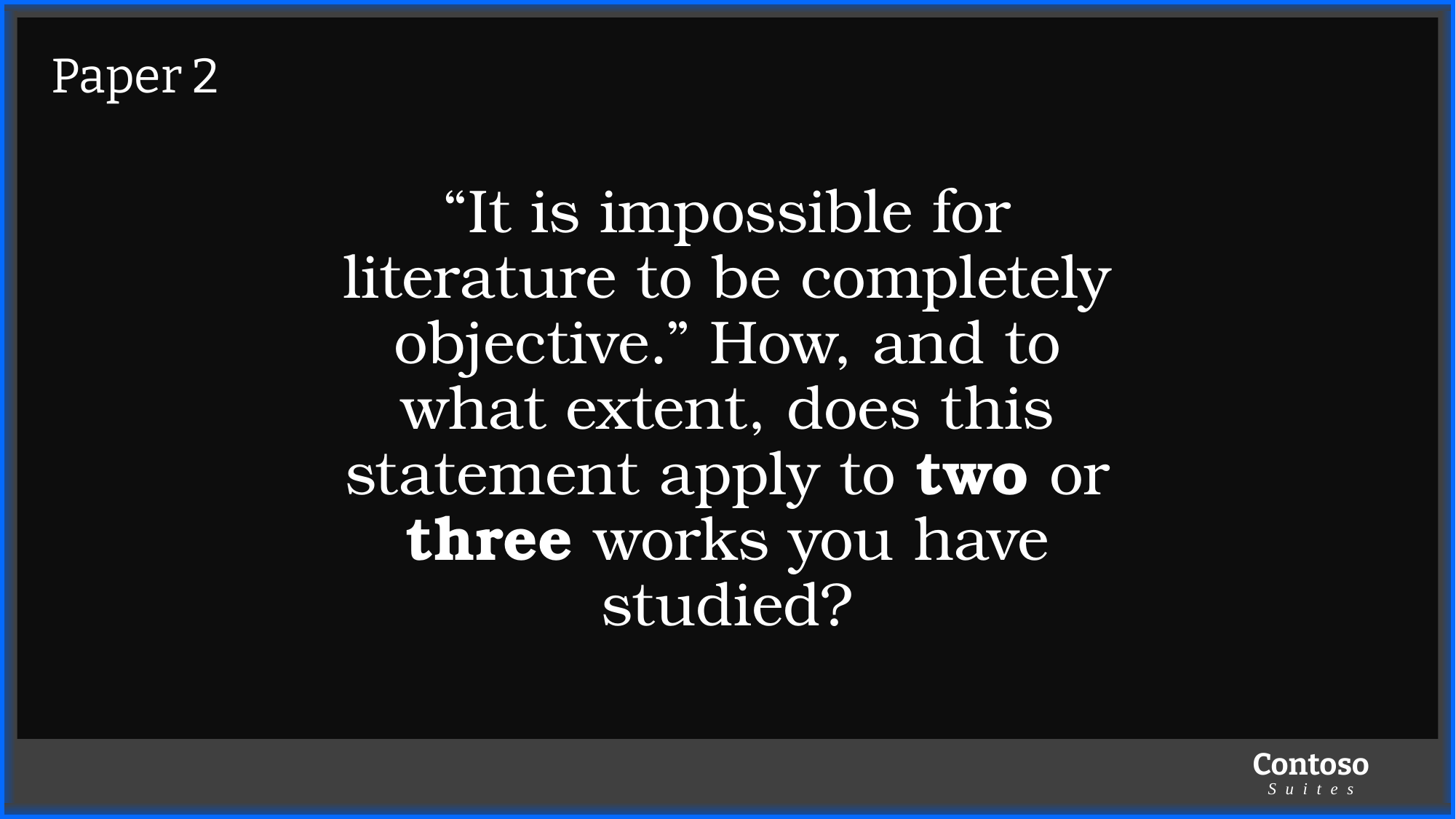

# Paper 2
“It is impossible for literature to be completely objective.” How, and to what extent, does this statement apply to two or three works you have studied?